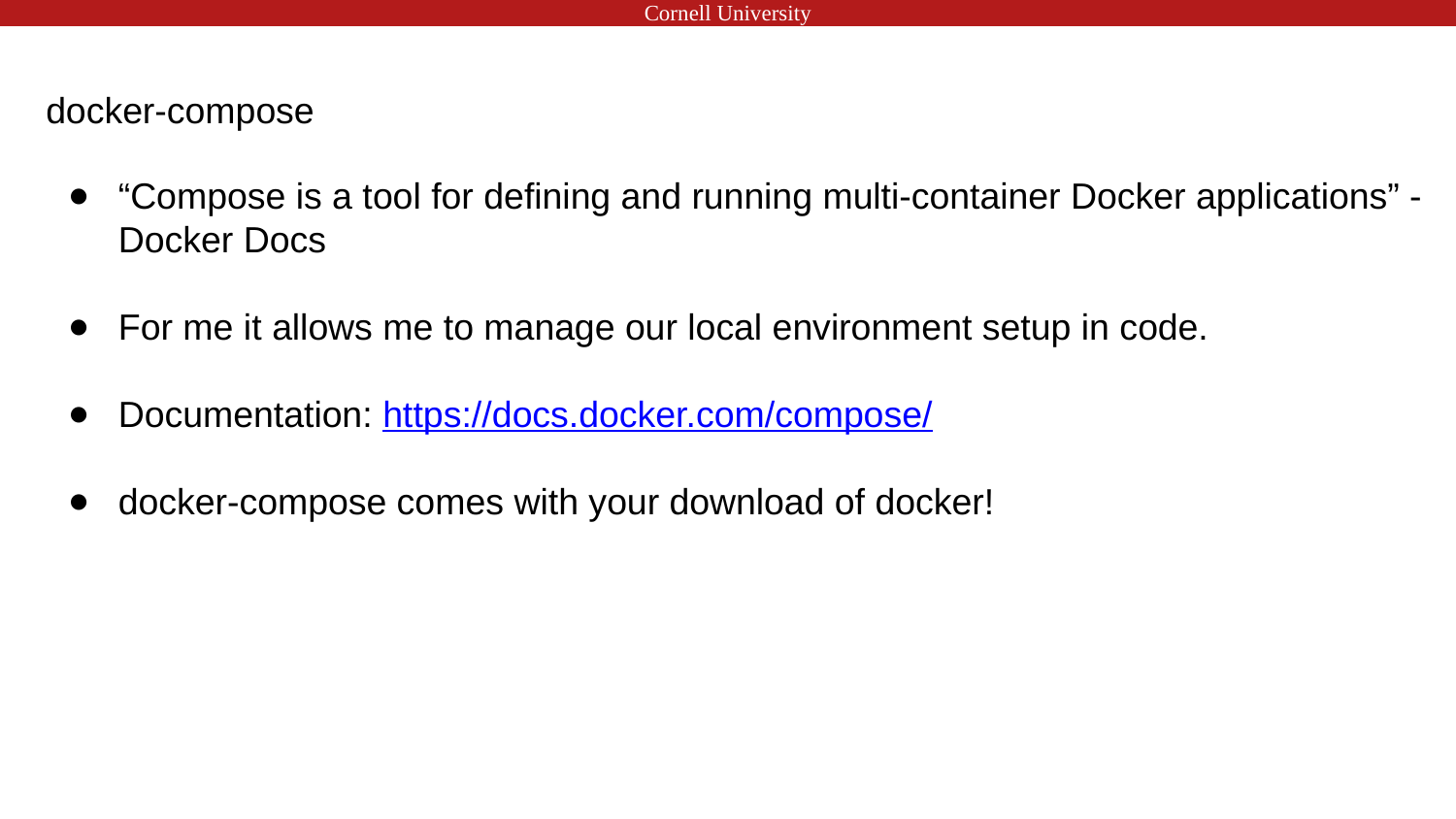

# docker-compose
“Compose is a tool for defining and running multi-container Docker applications” - Docker Docs
For me it allows me to manage our local environment setup in code.
Documentation: https://docs.docker.com/compose/
docker-compose comes with your download of docker!